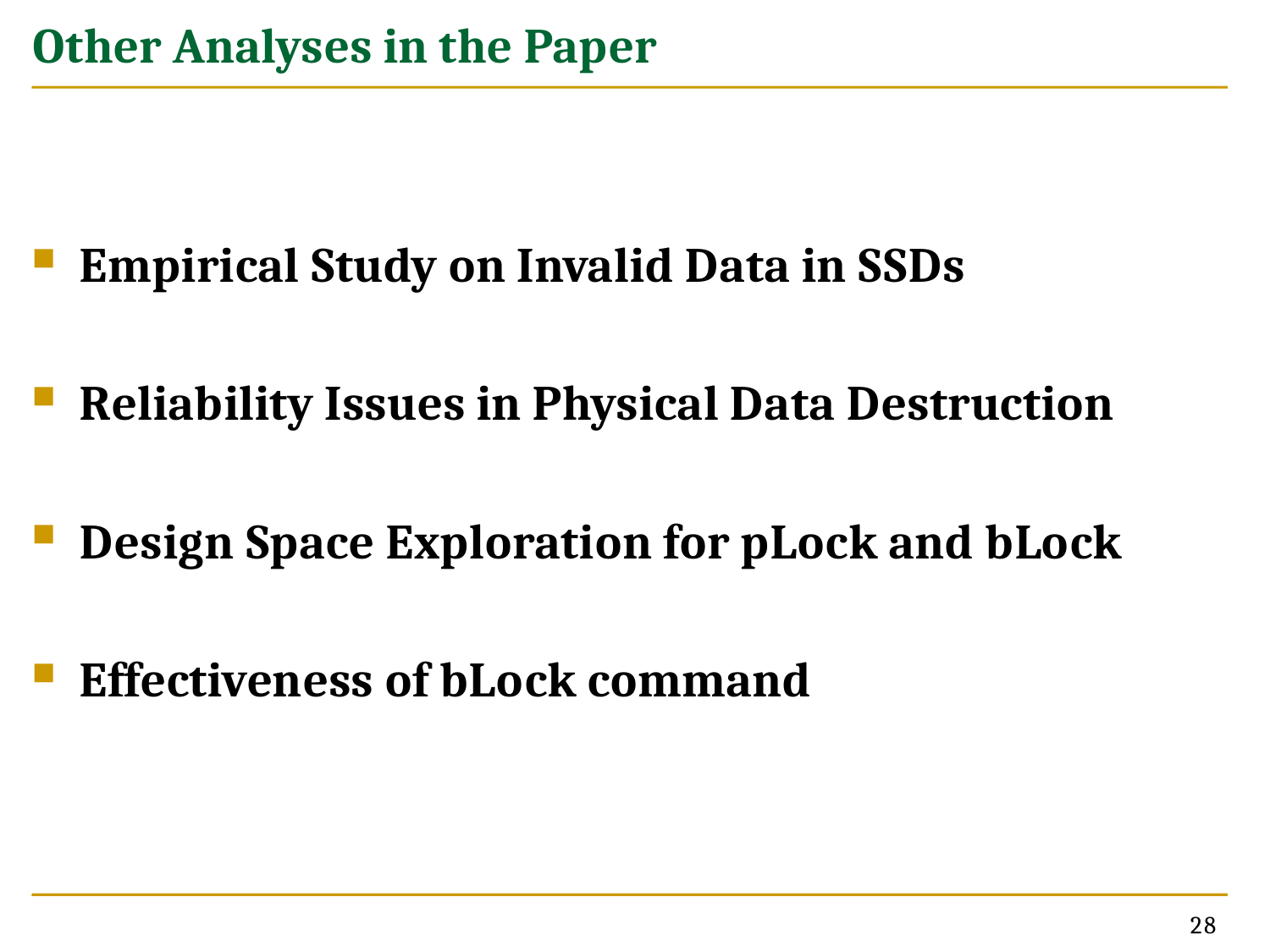

# Other Analyses in the Paper

Empirical Study on Invalid Data in SSDs

Reliability Issues in Physical Data Destruction

Design Space Exploration for pLock and bLock

Effectiveness of bLock command

28